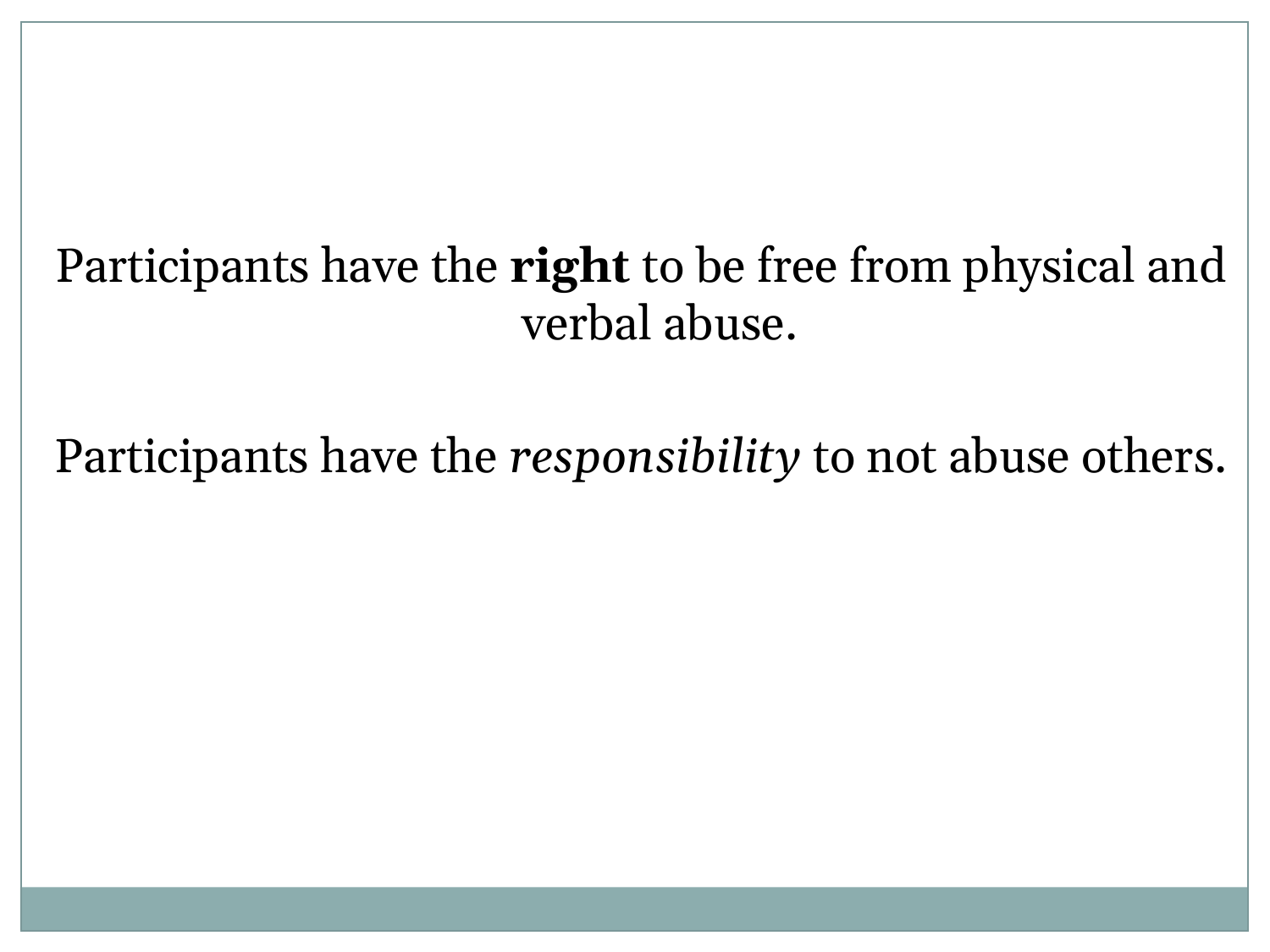

Participants have the right to be free from physical and verbal abuse.

Participants have the responsibility to not abuse others.